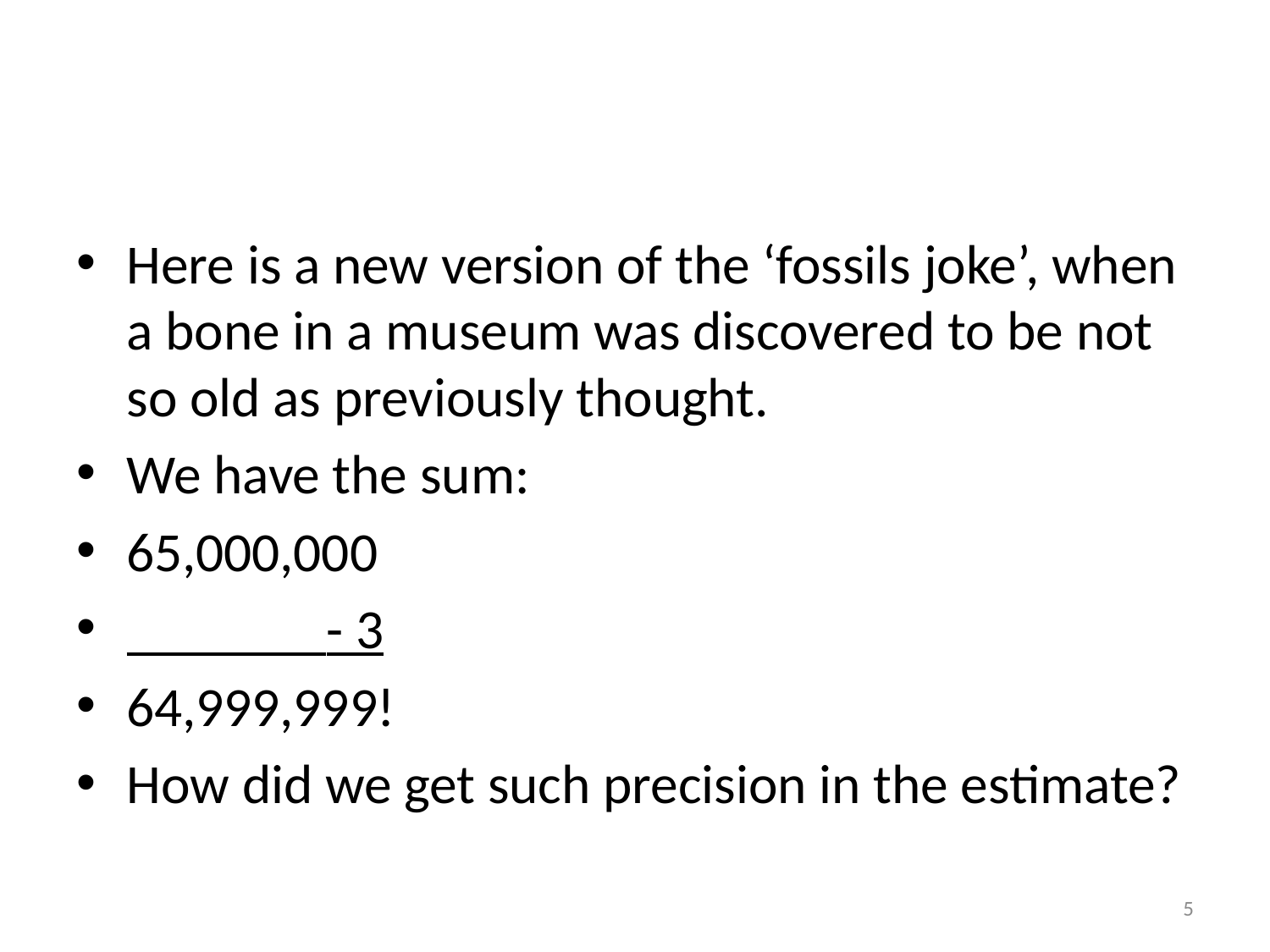

#
Here is a new version of the ‘fossils joke’, when a bone in a museum was discovered to be not so old as previously thought.
We have the sum:
65,000,000
                - 3
64,999,999!
How did we get such precision in the estimate?
5